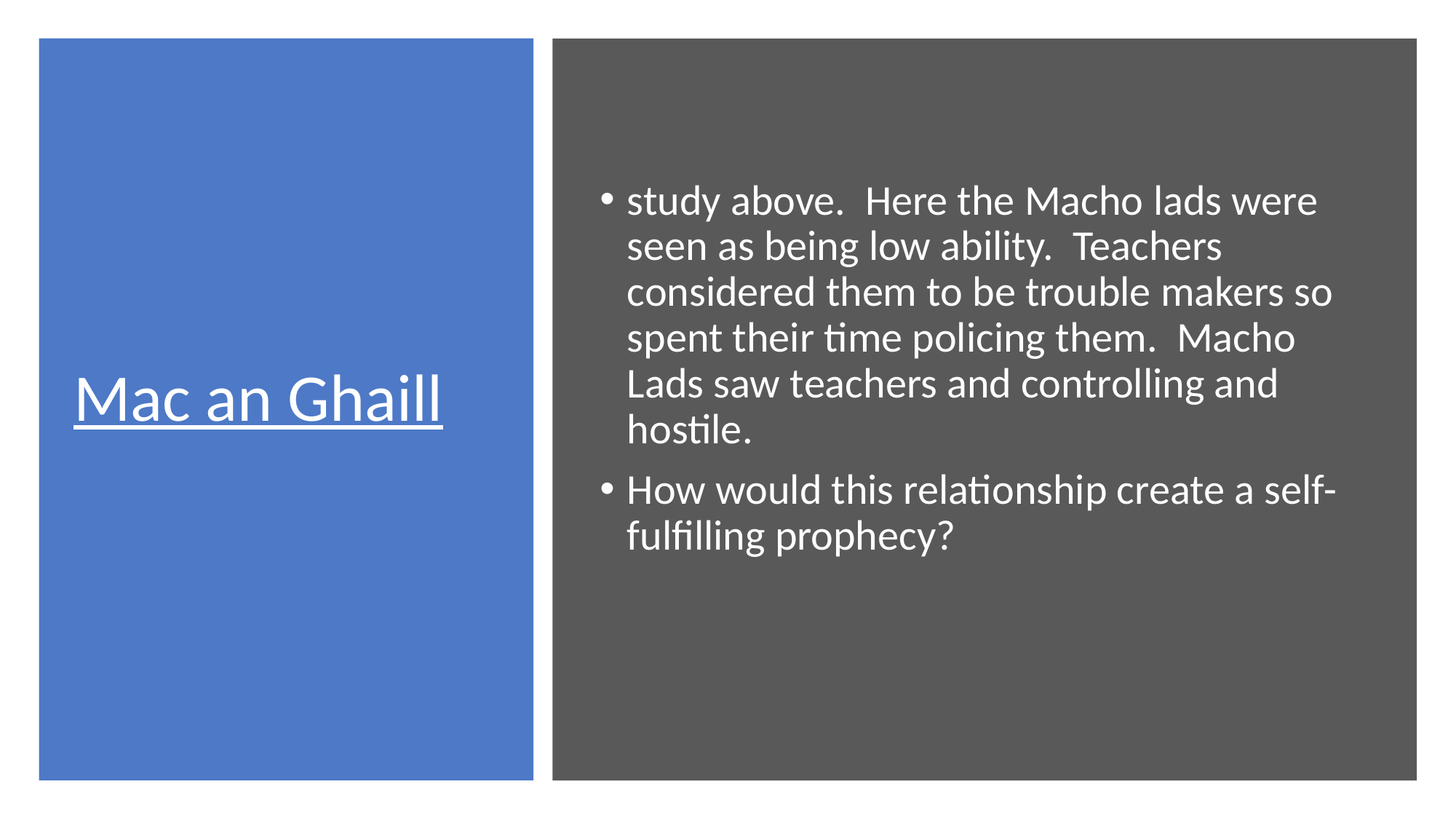

# Mac an Ghaill
study above.  Here the Macho lads were seen as being low ability.  Teachers considered them to be trouble makers so spent their time policing them.  Macho Lads saw teachers and controlling and hostile.
How would this relationship create a self-fulfilling prophecy?